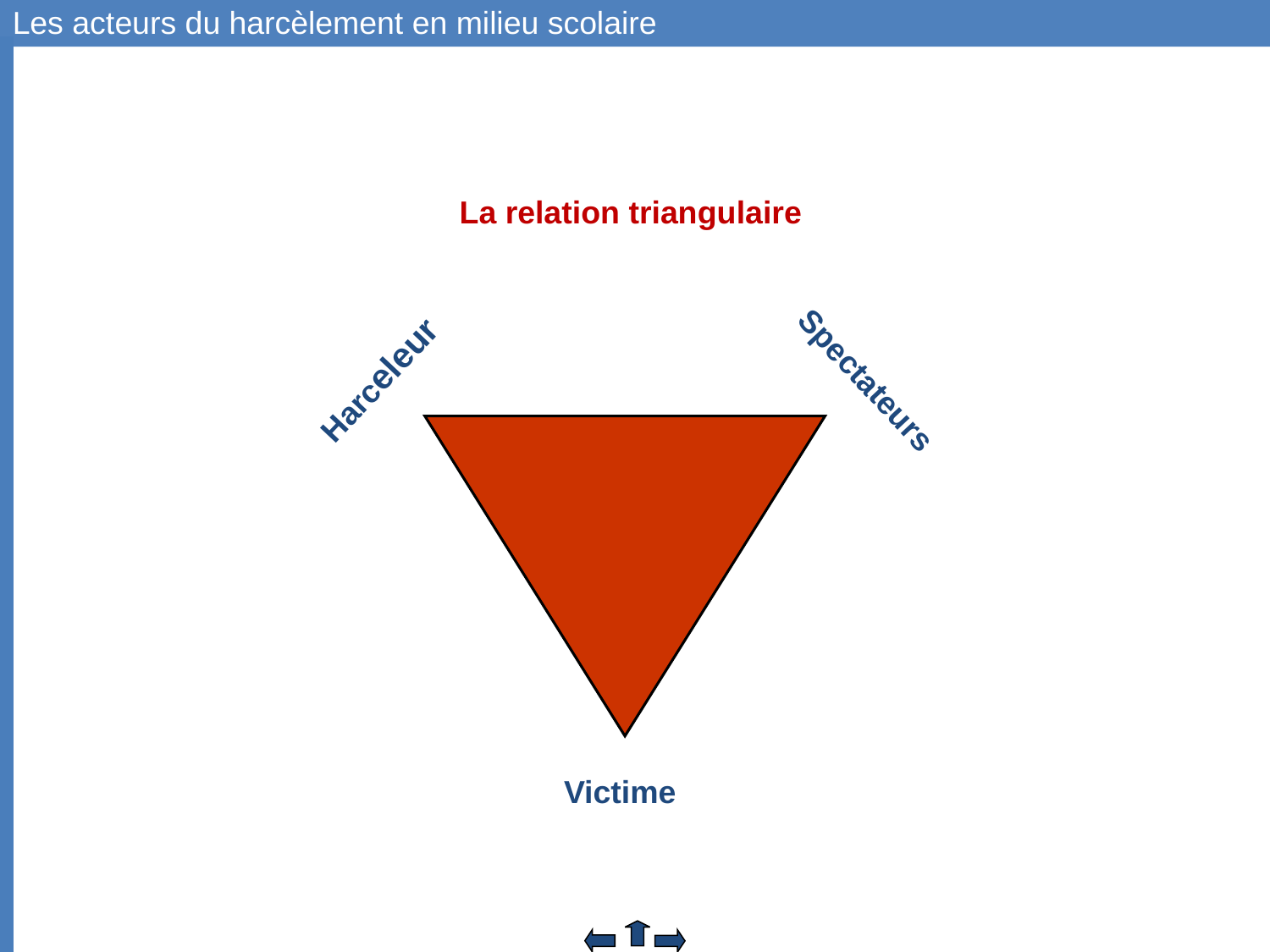

Les acteurs du harcèlement en milieu scolaire
La relation triangulaire
Harceleur
Spectateurs

Victime